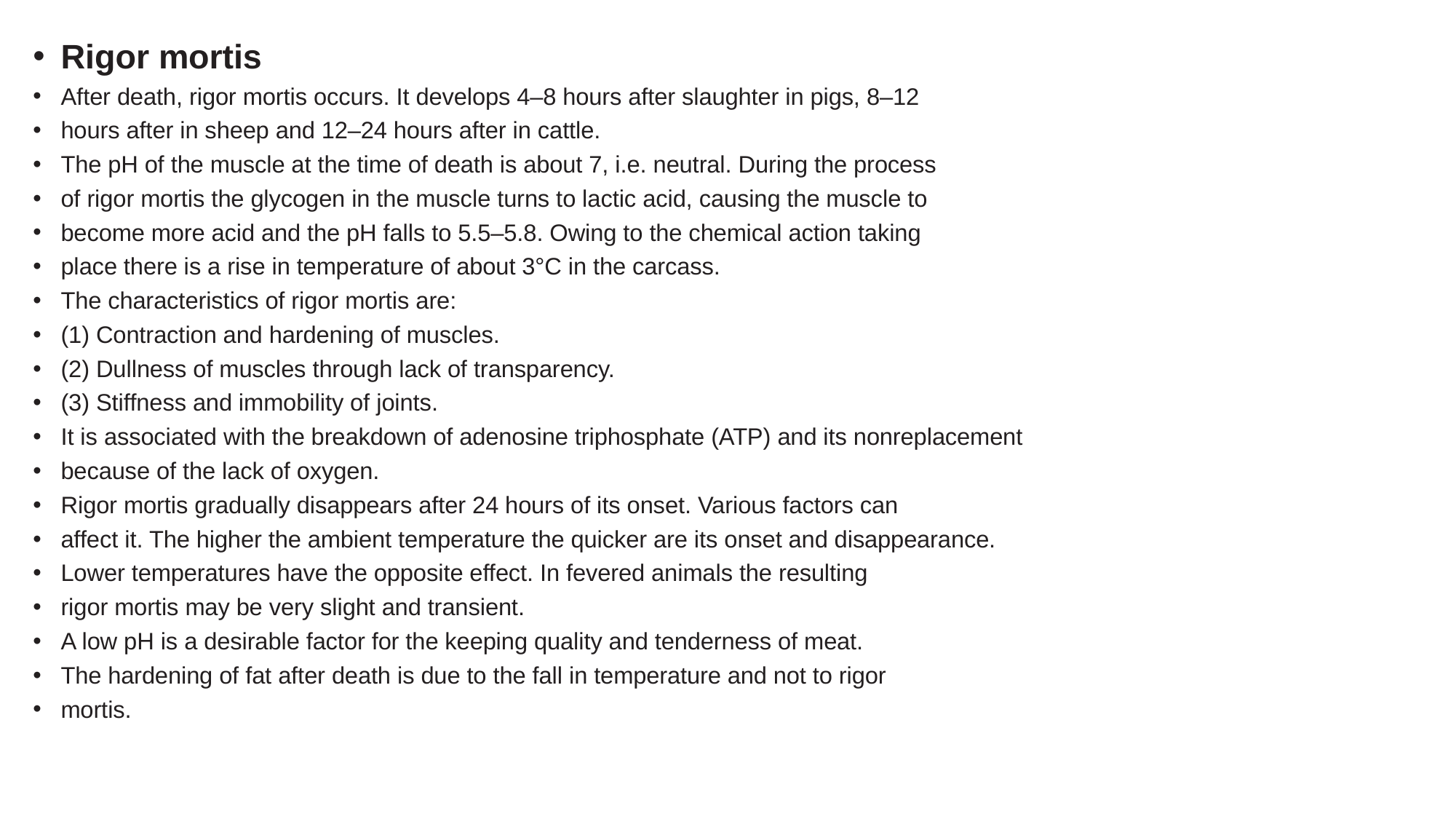

Rigor mortis
After death, rigor mortis occurs. It develops 4–8 hours after slaughter in pigs, 8–12
hours after in sheep and 12–24 hours after in cattle.
The pH of the muscle at the time of death is about 7, i.e. neutral. During the process
of rigor mortis the glycogen in the muscle turns to lactic acid, causing the muscle to
become more acid and the pH falls to 5.5–5.8. Owing to the chemical action taking
place there is a rise in temperature of about 3°C in the carcass.
The characteristics of rigor mortis are:
(1) Contraction and hardening of muscles.
(2) Dullness of muscles through lack of transparency.
(3) Stiffness and immobility of joints.
It is associated with the breakdown of adenosine triphosphate (ATP) and its nonreplacement
because of the lack of oxygen.
Rigor mortis gradually disappears after 24 hours of its onset. Various factors can
affect it. The higher the ambient temperature the quicker are its onset and disappearance.
Lower temperatures have the opposite effect. In fevered animals the resulting
rigor mortis may be very slight and transient.
A low pH is a desirable factor for the keeping quality and tenderness of meat.
The hardening of fat after death is due to the fall in temperature and not to rigor
mortis.